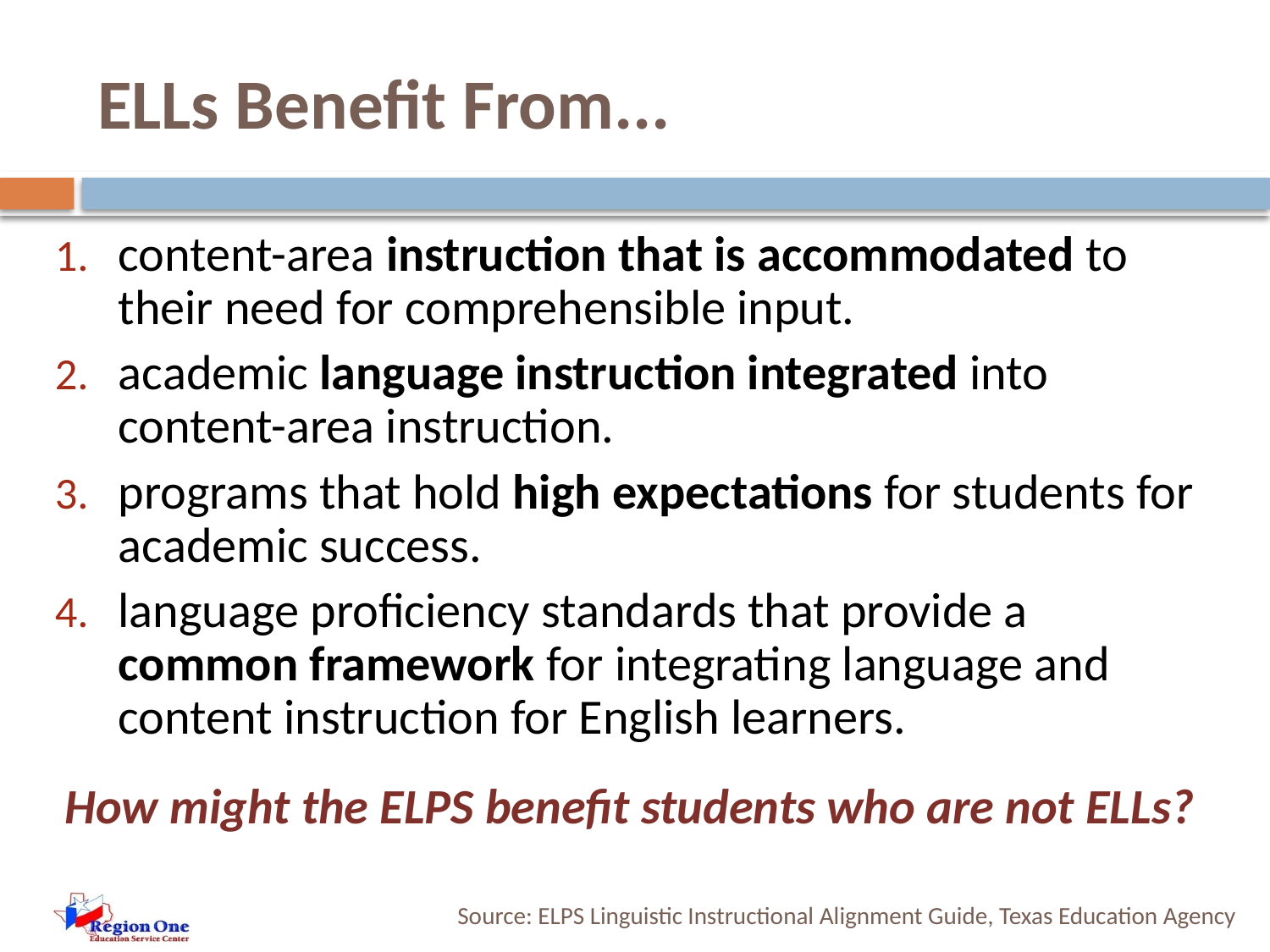

# ELLs Benefit From...
content-area instruction that is accommodated to their need for comprehensible input.
academic language instruction integrated into content-area instruction.
programs that hold high expectations for students for academic success.
language proficiency standards that provide a common framework for integrating language and content instruction for English learners.

How might the ELPS benefit students who are not ELLs?

Source: ELPS Linguistic Instructional Alignment Guide, Texas Education Agency